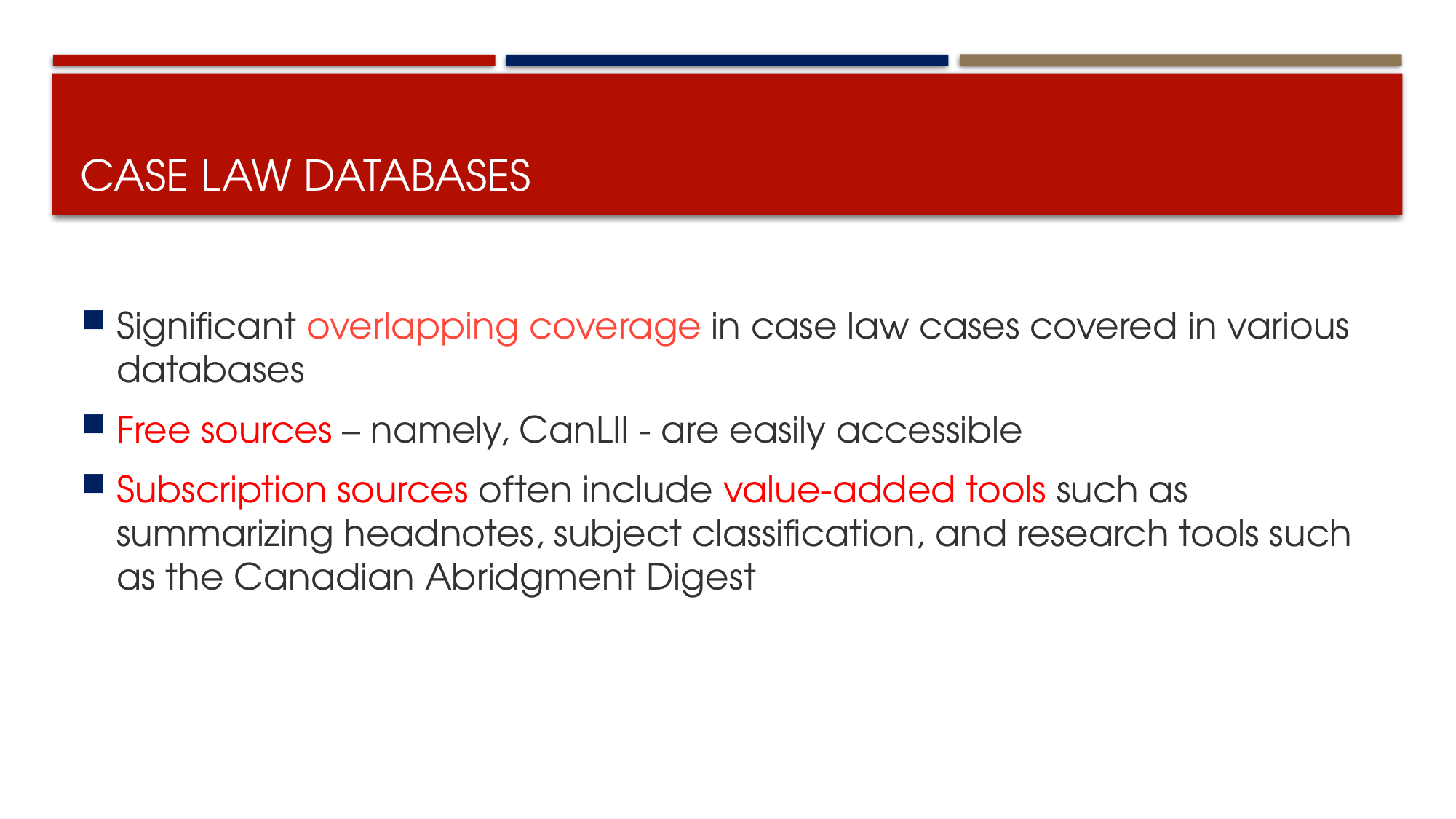

# Case law databases
Significant overlapping coverage in case law cases covered in various databases
Free sources – namely, CanLII - are easily accessible
Subscription sources often include value-added tools such as summarizing headnotes, subject classification, and research tools such as the Canadian Abridgment Digest